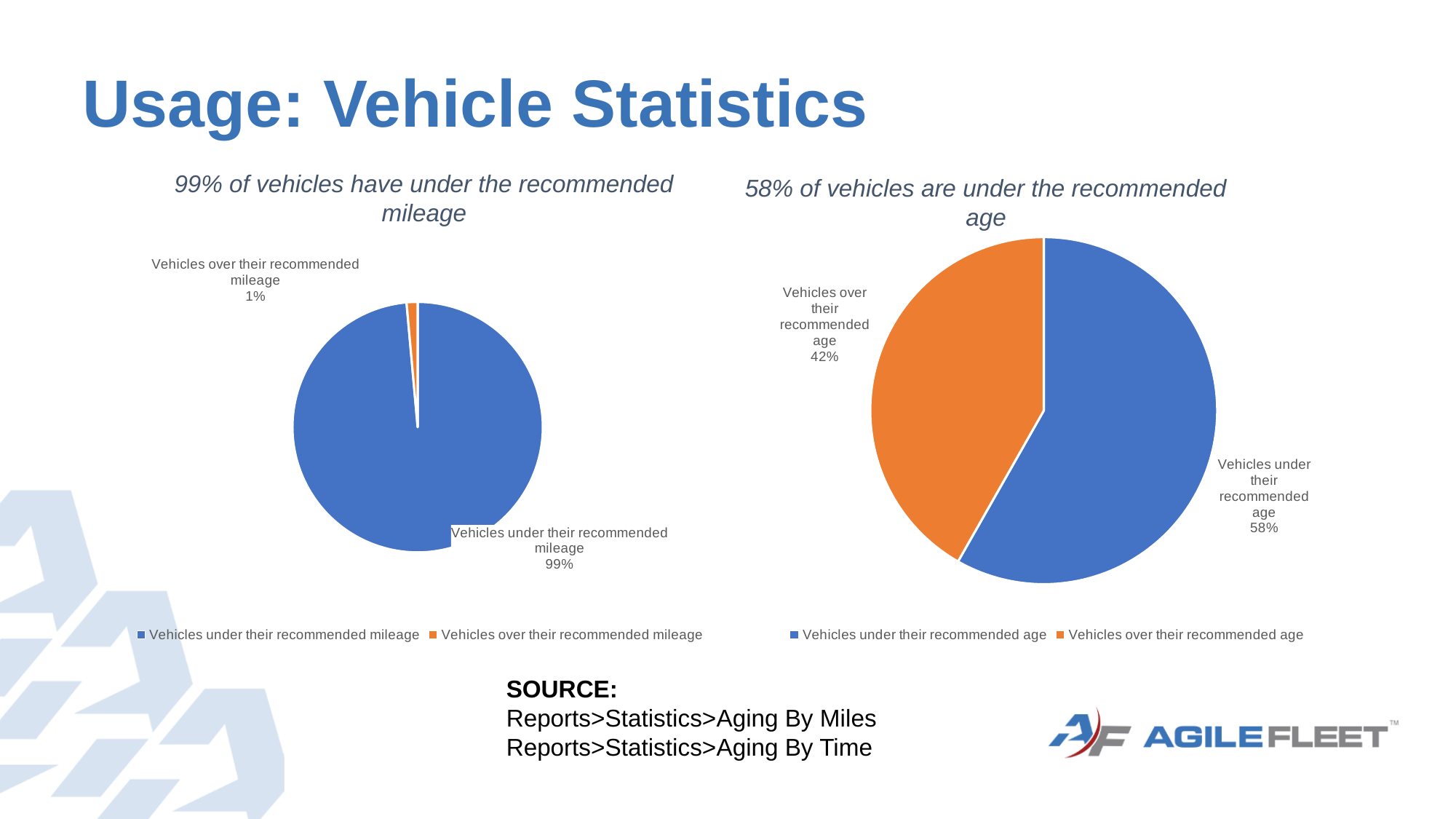

# Usage: Vehicle Statistics
99% of vehicles have under the recommended mileage
58% of vehicles are under the recommended age

### Chart

| Category |  |
|---|---|
| Vehicles under their recommended age | 92.0 |
| Vehicles over their recommended age | 66.0 |

### Chart

| Category |  |
|---|---|
| Vehicles under their recommended mileage | 139.0 |
| Vehicles over their recommended mileage | 2.0 |

### Chart

| Category |
|---|
SOURCE:
Reports>Statistics>Aging By Miles
Reports>Statistics>Aging By Time